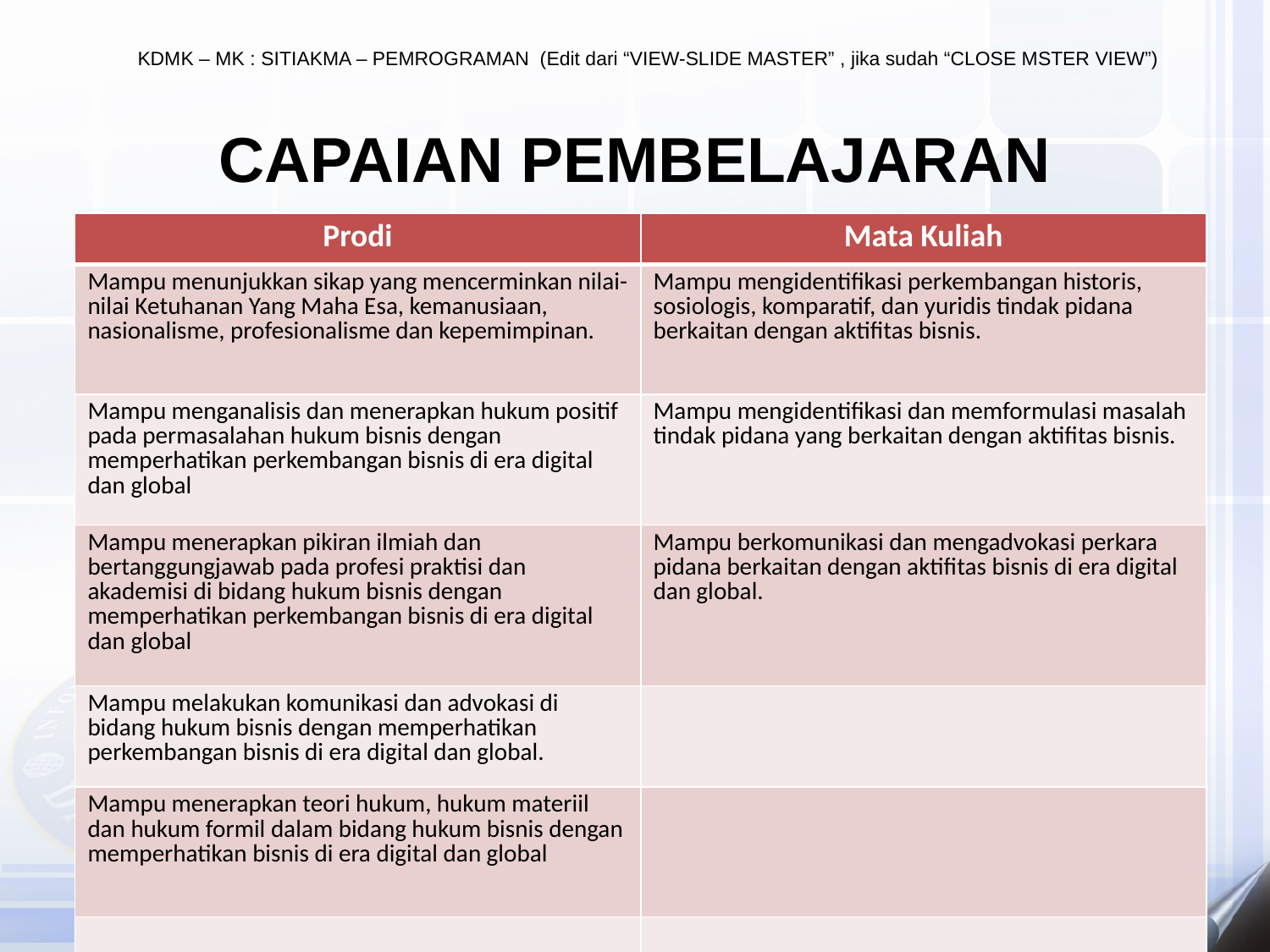

CAPAIAN PEMBELAJARAN
| Prodi | Mata Kuliah |
| --- | --- |
| Mampu menunjukkan sikap yang mencerminkan nilai-nilai Ketuhanan Yang Maha Esa, kemanusiaan, nasionalisme, profesionalisme dan kepemimpinan. | Mampu mengidentifikasi perkembangan historis, sosiologis, komparatif, dan yuridis tindak pidana berkaitan dengan aktifitas bisnis. |
| Mampu menganalisis dan menerapkan hukum positif pada permasalahan hukum bisnis dengan memperhatikan perkembangan bisnis di era digital dan global | Mampu mengidentifikasi dan memformulasi masalah tindak pidana yang berkaitan dengan aktifitas bisnis. |
| Mampu menerapkan pikiran ilmiah dan bertanggungjawab pada profesi praktisi dan akademisi di bidang hukum bisnis dengan memperhatikan perkembangan bisnis di era digital dan global | Mampu berkomunikasi dan mengadvokasi perkara pidana berkaitan dengan aktifitas bisnis di era digital dan global. |
| Mampu melakukan komunikasi dan advokasi di bidang hukum bisnis dengan memperhatikan perkembangan bisnis di era digital dan global. |  |
| Mampu menerapkan teori hukum, hukum materiil dan hukum formil dalam bidang hukum bisnis dengan memperhatikan bisnis di era digital dan global |  |
|  |  |